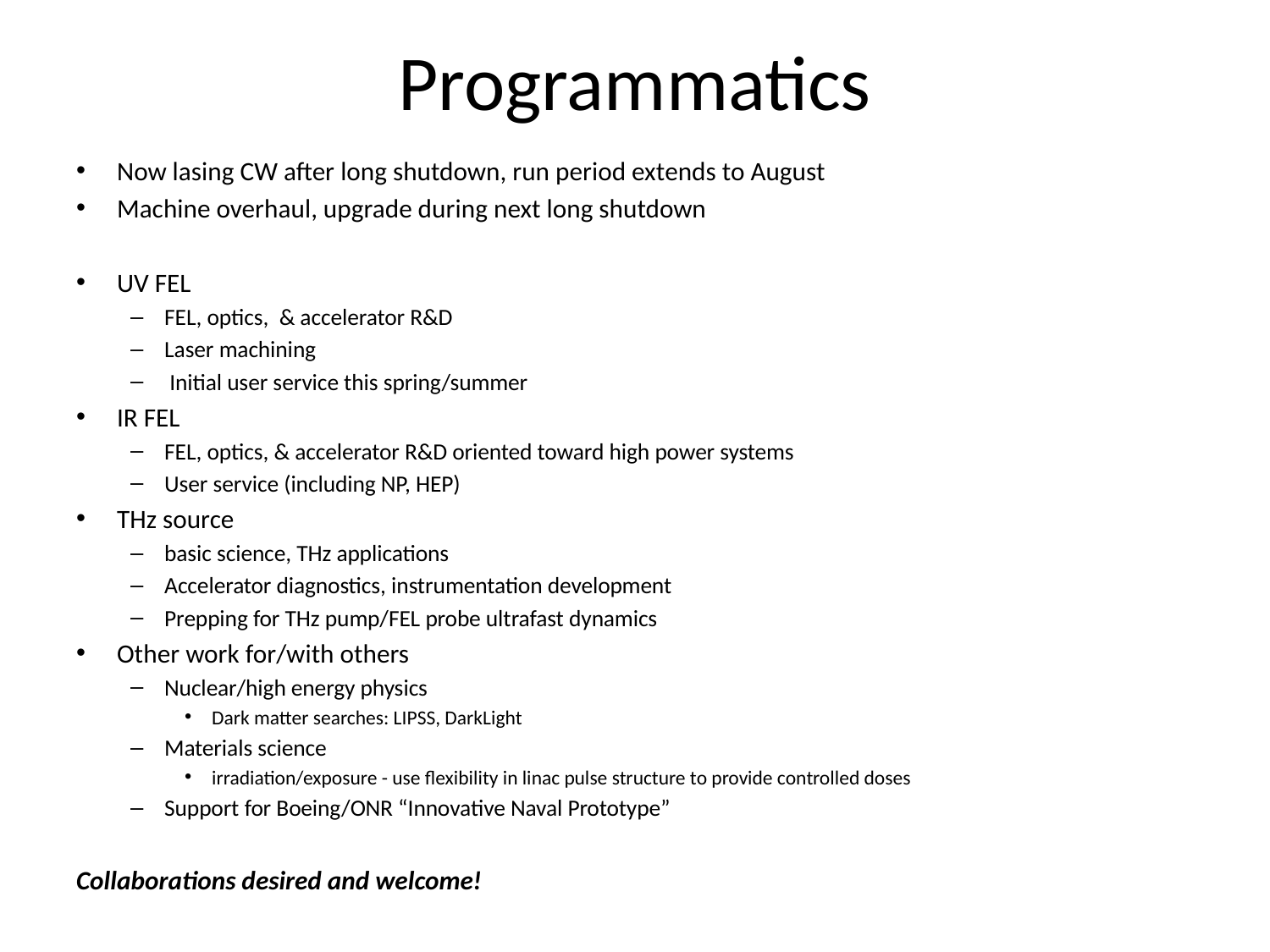

# Programmatics
Now lasing CW after long shutdown, run period extends to August
Machine overhaul, upgrade during next long shutdown

UV FEL
FEL, optics,  & accelerator R&D
Laser machining
 Initial user service this spring/summer
IR FEL
FEL, optics, & accelerator R&D oriented toward high power systems
User service (including NP, HEP)
THz source
basic science, THz applications
Accelerator diagnostics, instrumentation development
Prepping for THz pump/FEL probe ultrafast dynamics
Other work for/with others
Nuclear/high energy physics
Dark matter searches: LIPSS, DarkLight
Materials science
irradiation/exposure - use flexibility in linac pulse structure to provide controlled doses
Support for Boeing/ONR “Innovative Naval Prototype”

Collaborations desired and welcome!